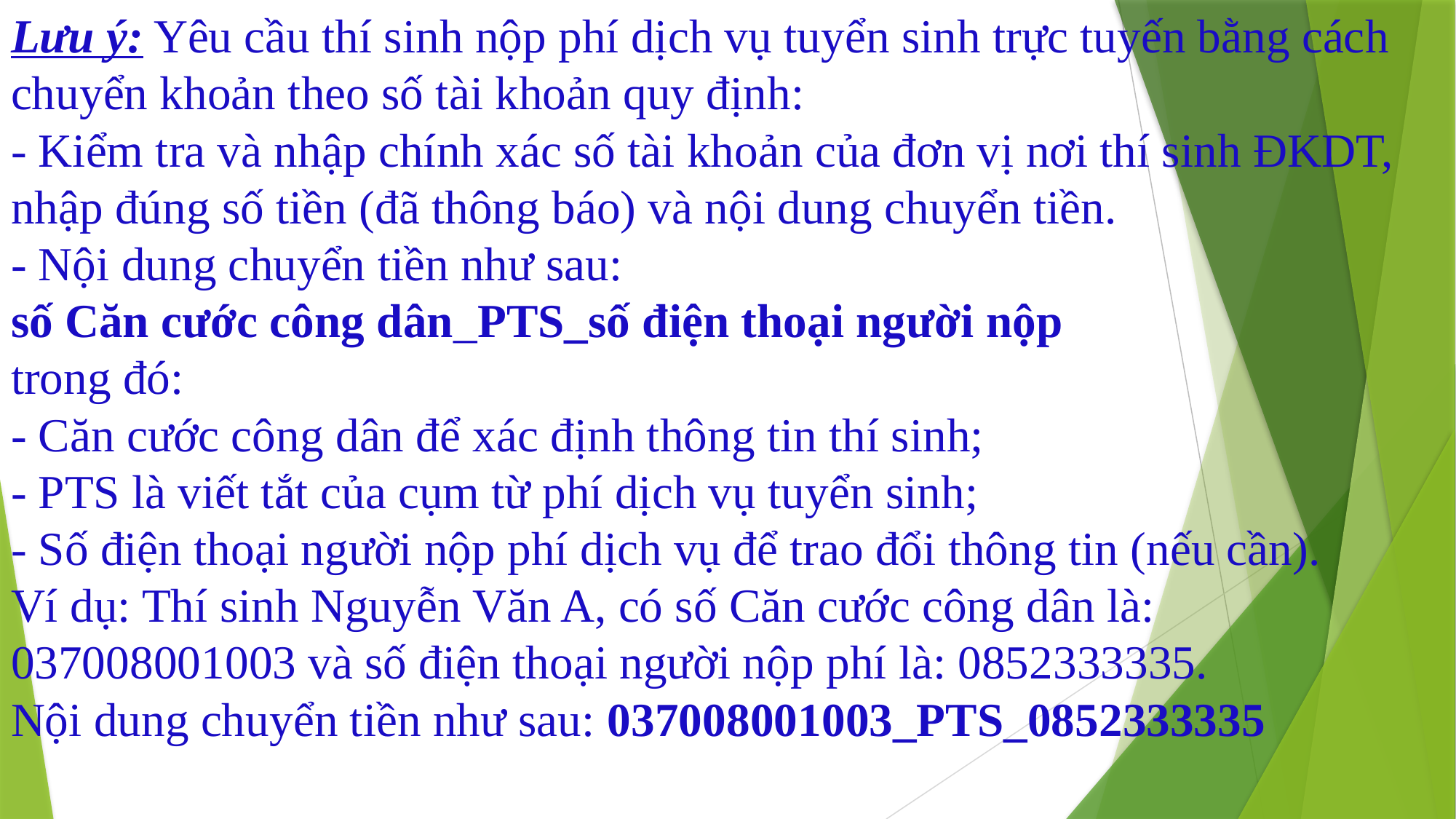

# Lưu ý: Yêu cầu thí sinh nộp phí dịch vụ tuyển sinh trực tuyến bằng cách chuyển khoản theo số tài khoản quy định: - Kiểm tra và nhập chính xác số tài khoản của đơn vị nơi thí sinh ĐKDT, nhập đúng số tiền (đã thông báo) và nội dung chuyển tiền. - Nội dung chuyển tiền như sau: số Căn cước công dân_PTS_số điện thoại người nộp trong đó: - Căn cước công dân để xác định thông tin thí sinh; - PTS là viết tắt của cụm từ phí dịch vụ tuyển sinh; - Số điện thoại người nộp phí dịch vụ để trao đổi thông tin (nếu cần). Ví dụ: Thí sinh Nguyễn Văn A, có số Căn cước công dân là: 037008001003 và số điện thoại người nộp phí là: 0852333335. Nội dung chuyển tiền như sau: 037008001003_PTS_0852333335